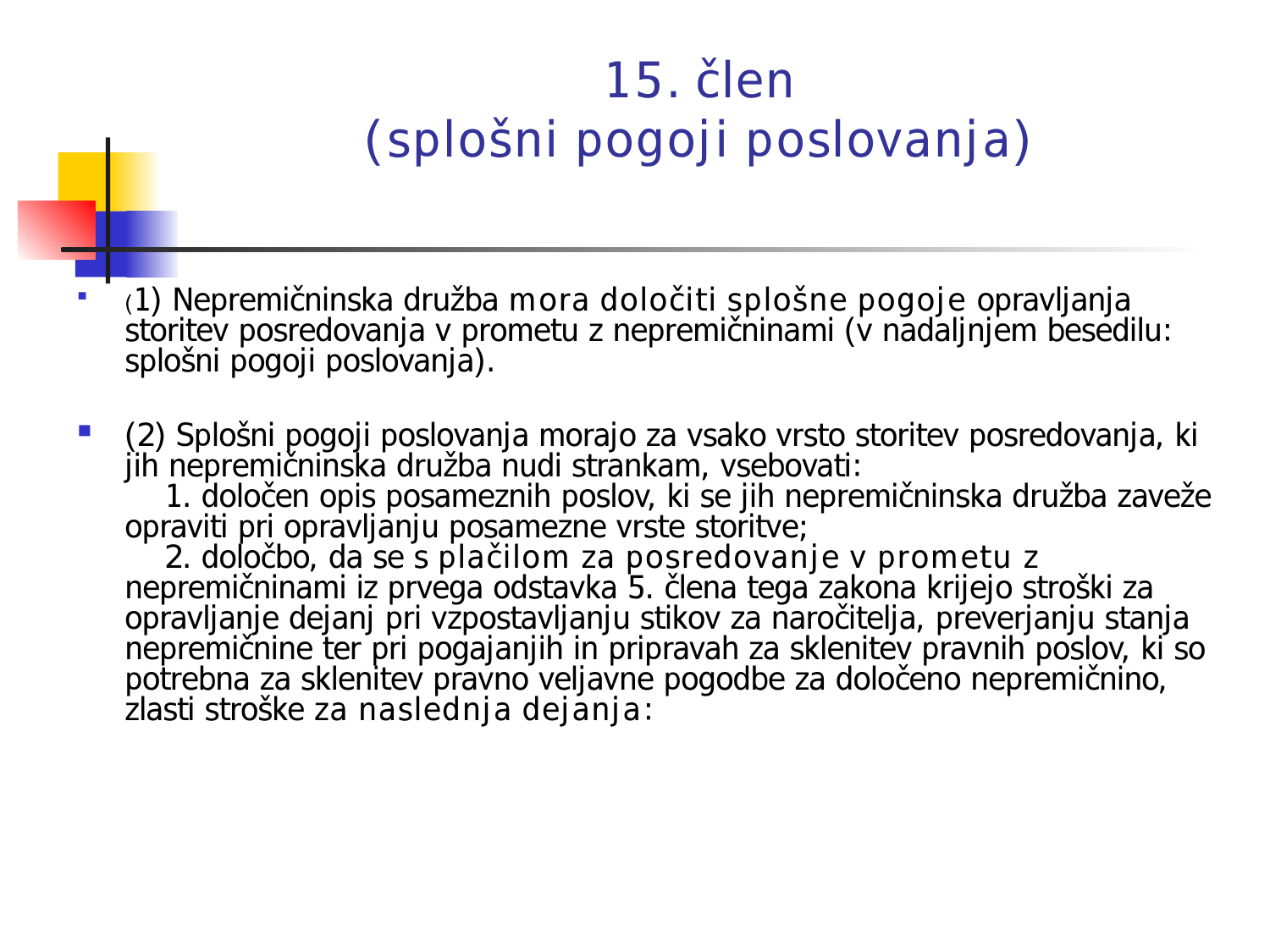

# 15. člen (splošni pogoji poslovanja)
(1) Nepremičninska družba mora določiti splošne pogoje opravljanja storitev posredovanja v prometu z nepremičninami (v nadaljnjem besedilu: splošni pogoji poslovanja).
(2) Splošni pogoji poslovanja morajo za vsako vrsto storitev posredovanja, ki jih nepremičninska družba nudi strankam, vsebovati:
    1. določen opis posameznih poslov, ki se jih nepremičninska družba zaveže opraviti pri opravljanju posamezne vrste storitve;
    2. določbo, da se s plačilom za posredovanje v prometu z nepremičninami iz prvega odstavka 5. člena tega zakona krijejo stroški za opravljanje dejanj pri vzpostavljanju stikov za naročitelja, preverjanju stanja nepremičnine ter pri pogajanjih in pripravah za sklenitev pravnih poslov, ki so potrebna za sklenitev pravno veljavne pogodbe za določeno nepremičnino, zlasti stroške za naslednja dejanja: